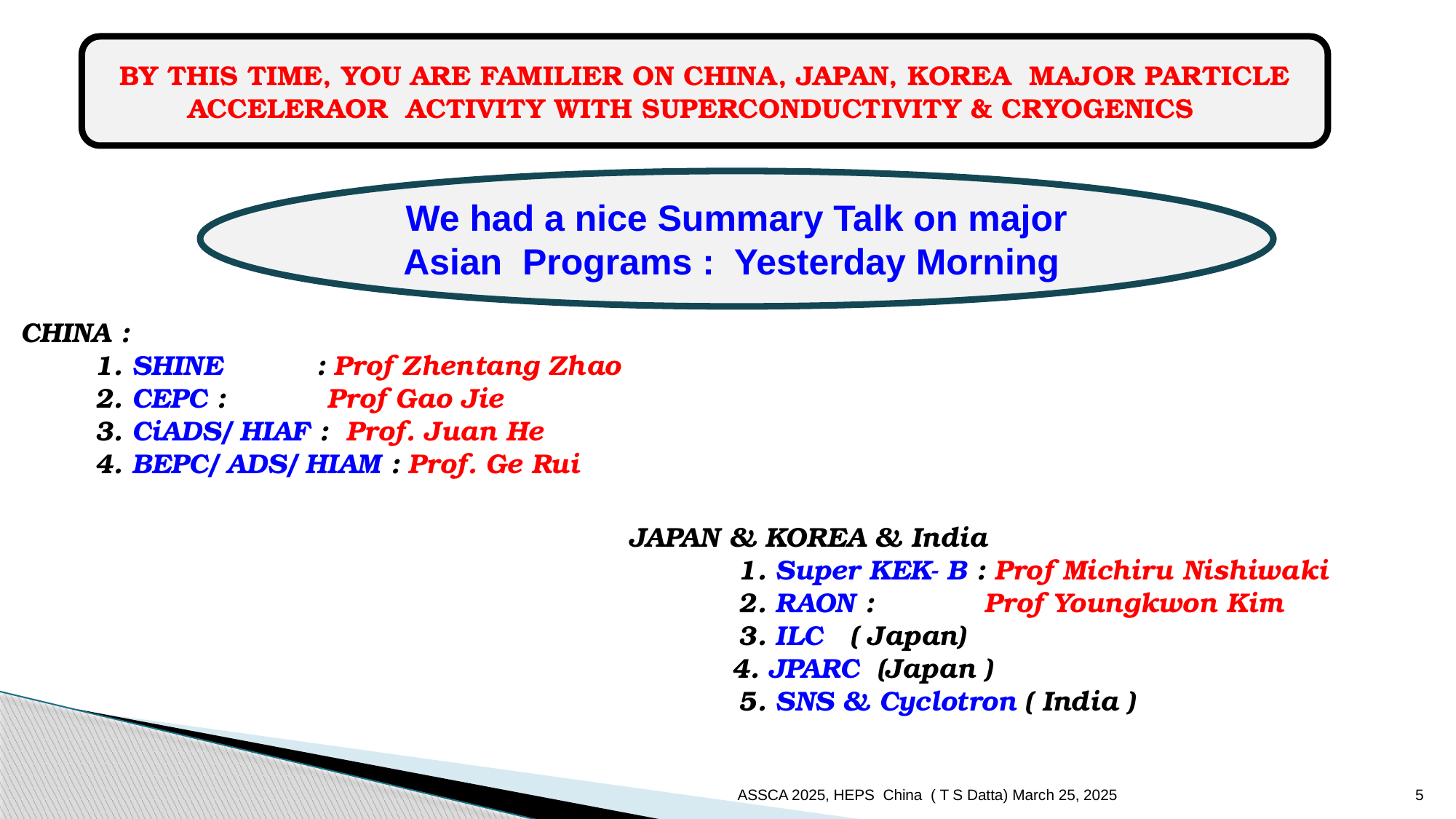

BY THIS TIME, YOU ARE FAMILIER ON CHINA, JAPAN, KOREA  MAJOR PARTICLE ACCELERAOR  ACTIVITY WITH SUPERCONDUCTIVITY & CRYOGENICS
We had a nice Summary Talk on major Asian  Programs :  Yesterday Morning
CHINA :
        1. SHINE          : Prof Zhentang Zhao
        2. CEPC :           Prof Gao Jie
        3. CiADS/ HIAF :  Prof. Juan He
        4. BEPC/ ADS/ HIAM : Prof. Ge Rui

JAPAN & KOREA & India
	1. Super KEK- B : Prof Michiru Nishiwaki
	2. RAON :            Prof Youngkwon Kim
  	3. ILC   ( Japan)
           4. JPARC  (Japan )
	5. SNS & Cyclotron ( India )
ASSCA 2025, HEPS  China  ( T S Datta) March 25, 2025
5